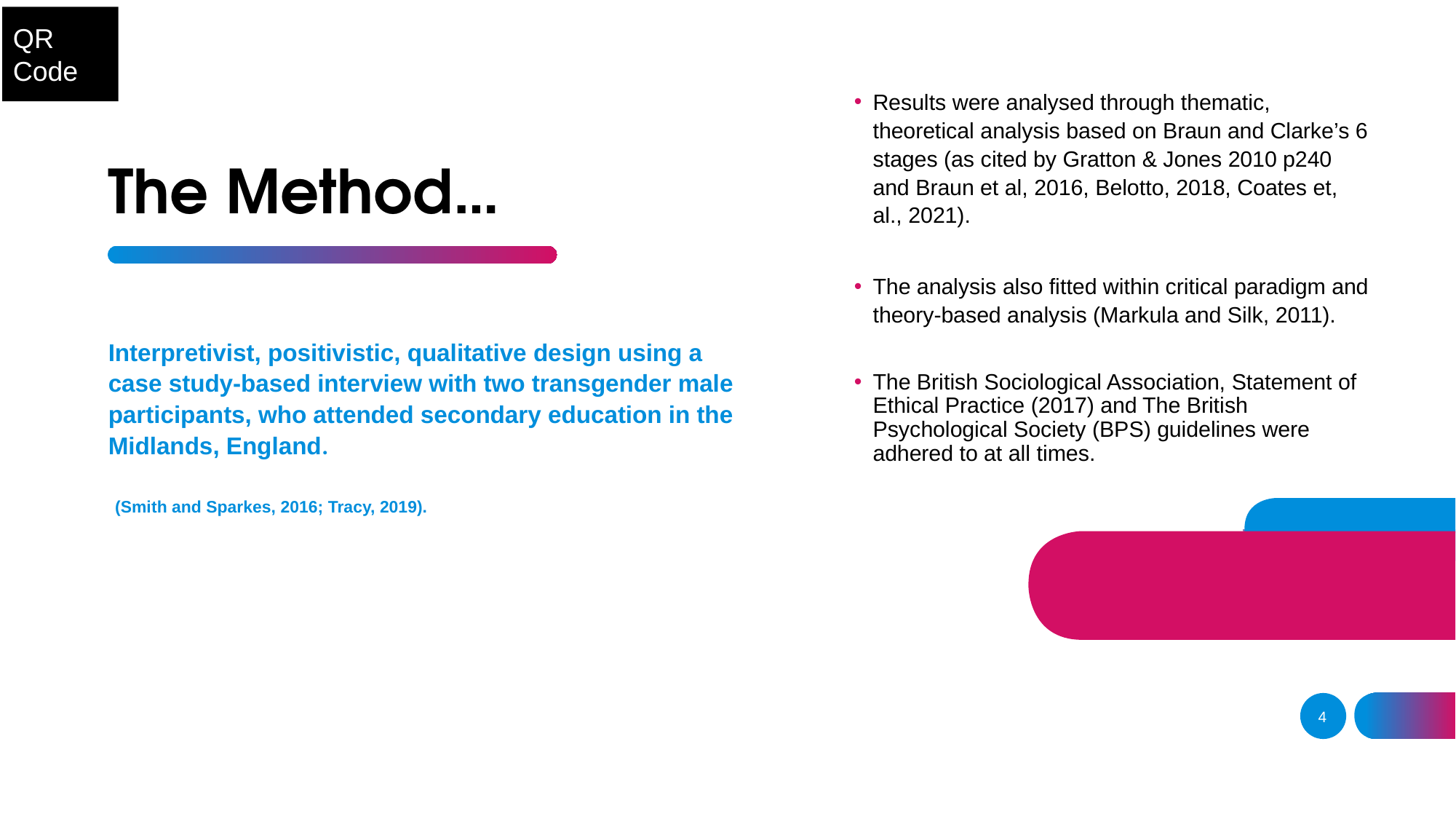

QR Code
Results were analysed through thematic, theoretical analysis based on Braun and Clarke’s 6 stages (as cited by Gratton & Jones 2010 p240 and Braun et al, 2016, Belotto, 2018, Coates et, al., 2021).

The analysis also fitted within critical paradigm and theory-based analysis (Markula and Silk, 2011).

The British Sociological Association, Statement of Ethical Practice (2017) and The British Psychological Society (BPS) guidelines were adhered to at all times.

# The Method…
Interpretivist, positivistic, qualitative design using a case study-based interview with two transgender male participants, who attended secondary education in the Midlands, England.
 (Smith and Sparkes, 2016; Tracy, 2019).
4